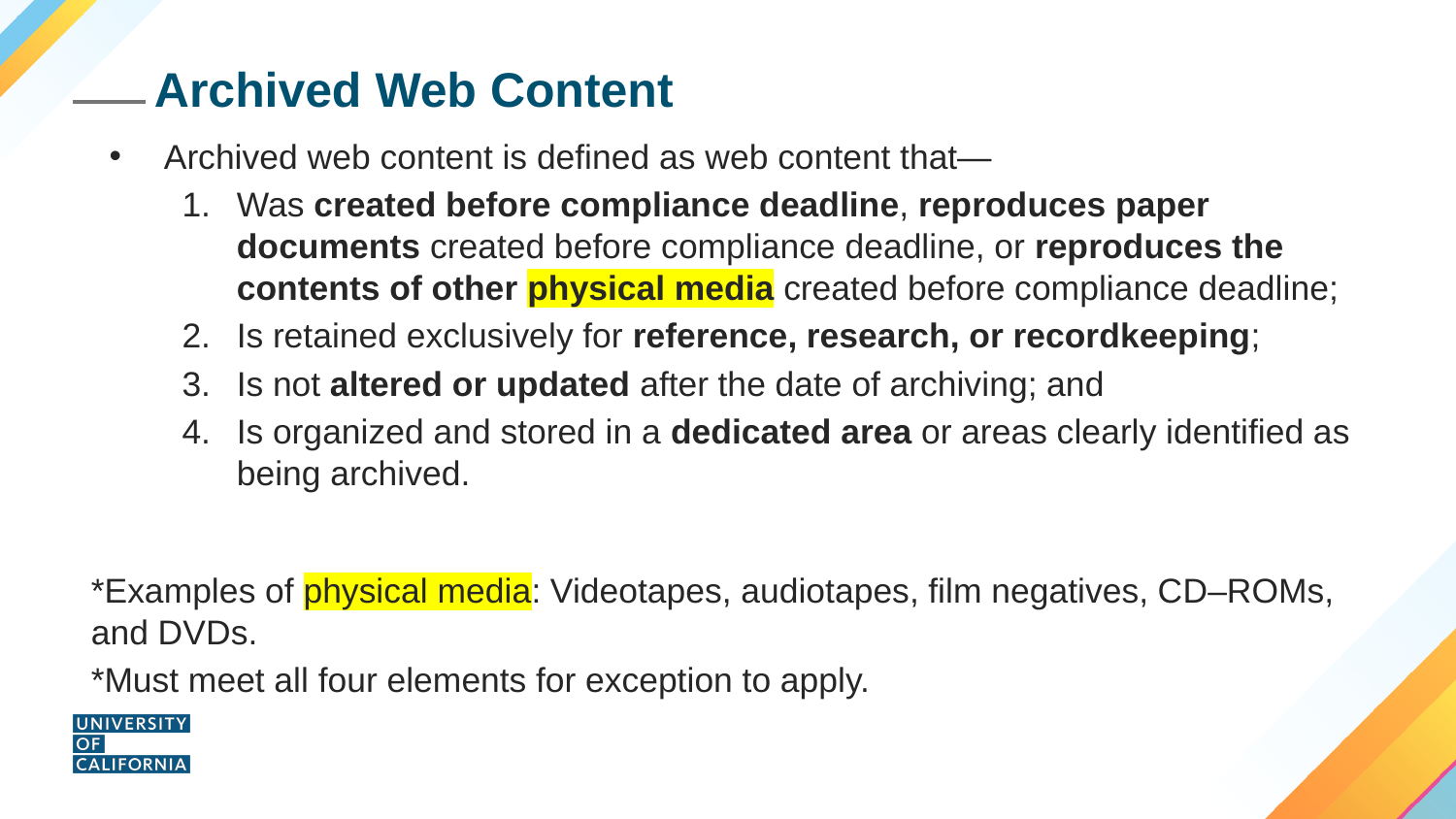

# Archived Web Content
Archived web content is defined as web content that—
Was created before compliance deadline, reproduces paper documents created before compliance deadline, or reproduces the contents of other physical media created before compliance deadline;
Is retained exclusively for reference, research, or recordkeeping;
Is not altered or updated after the date of archiving; and
Is organized and stored in a dedicated area or areas clearly identified as being archived.

*Examples of physical media: Videotapes, audiotapes, film negatives, CD–ROMs, and DVDs.
*Must meet all four elements for exception to apply.